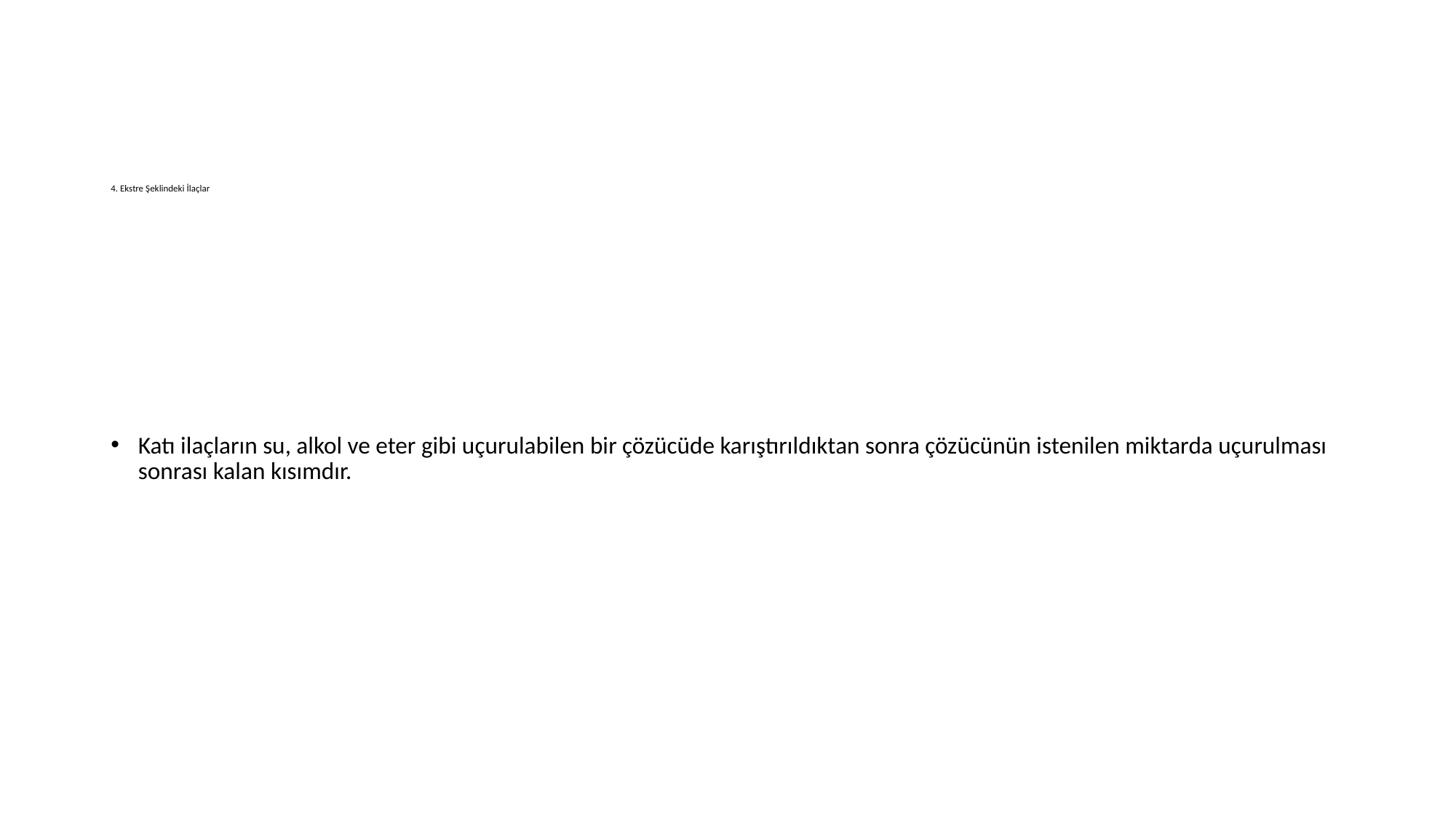

# 4. Ekstre Şeklindeki İlaçlar

Katı ilaçların su, alkol ve eter gibi uçurulabilen bir çözücüde karıştırıldıktan sonra çözücünün istenilen miktarda uçurulması sonrası kalan kısımdır.